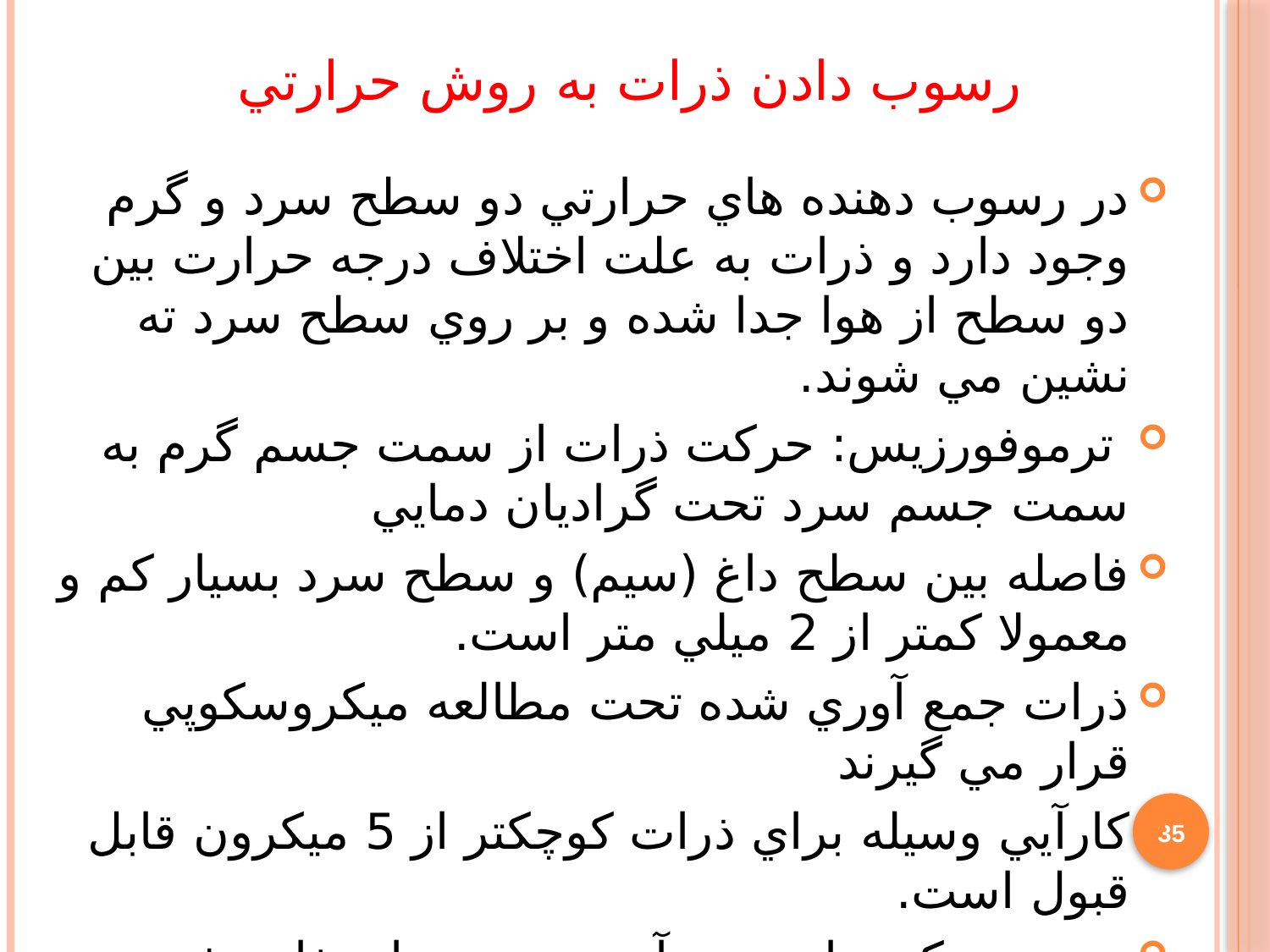

رسوب دادن ذرات به روش حرارتي
در رسوب دهنده هاي حرارتي دو سطح سرد و گرم وجود دارد و ذرات به علت اختلاف درجه حرارت بين دو سطح از هوا جدا شده و بر روي سطح سرد ته نشين مي شوند.
 ترموفورزيس: حركت ذرات از سمت جسم گرم به سمت جسم سرد تحت گراديان دمايي
فاصله بين سطح داغ (سيم) و سطح سرد بسيار كم و معمولا كمتر از 2 ميلي متر است.
ذرات جمع آوري شده تحت مطالعه ميكروسكوپي قرار مي گيرند
كارآيي وسيله براي ذرات كوچكتر از 5 ميكرون قابل قبول است.
در صورتيكه براي جمع آوري ميست استفاده شود، نبايد دما بالا باشد.
35